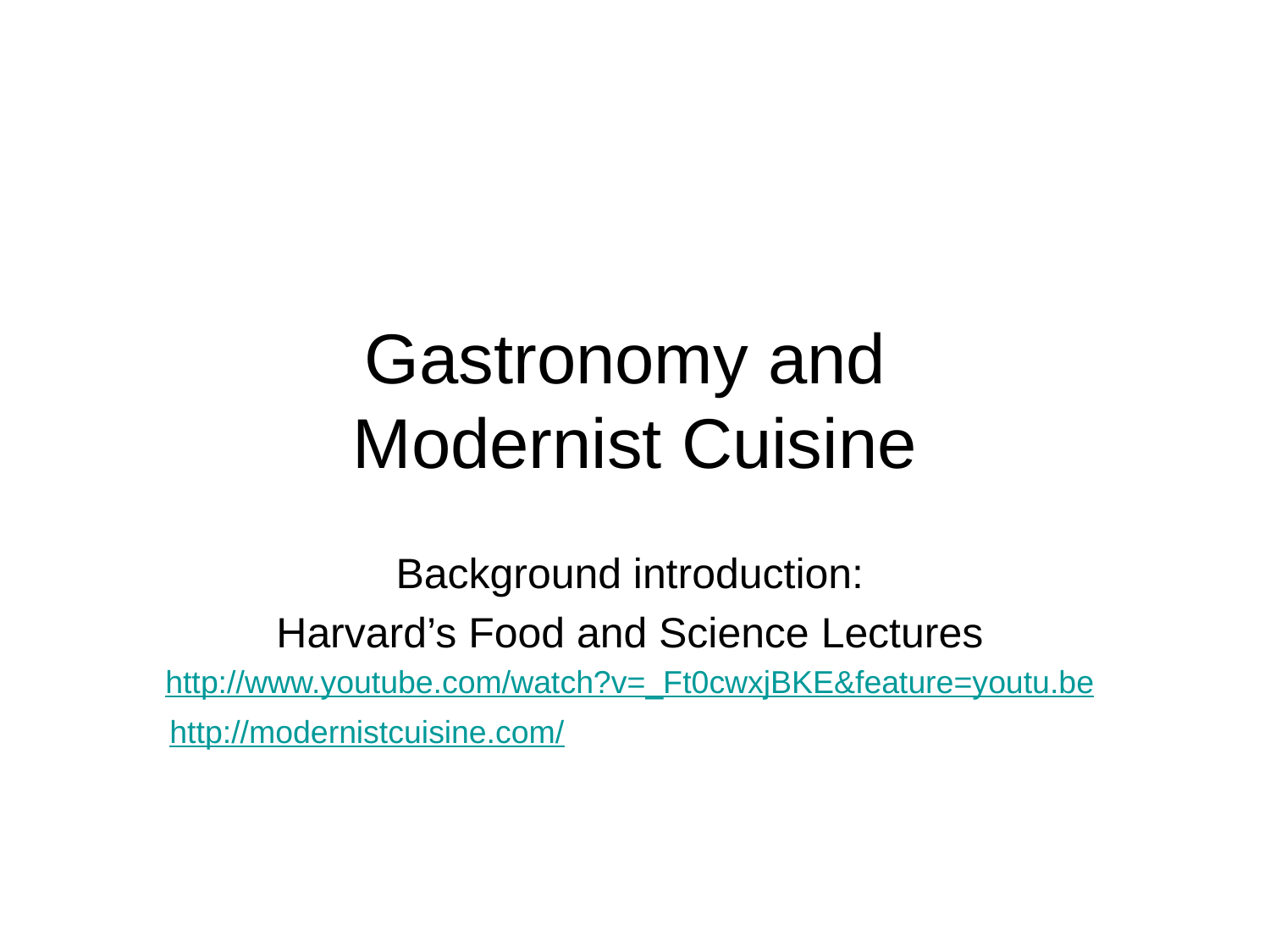

# Gastronomy and Modernist Cuisine
Background introduction:
Harvard’s Food and Science Lectures
http://www.youtube.com/watch?v=_Ft0cwxjBKE&feature=youtu.be
http://modernistcuisine.com/